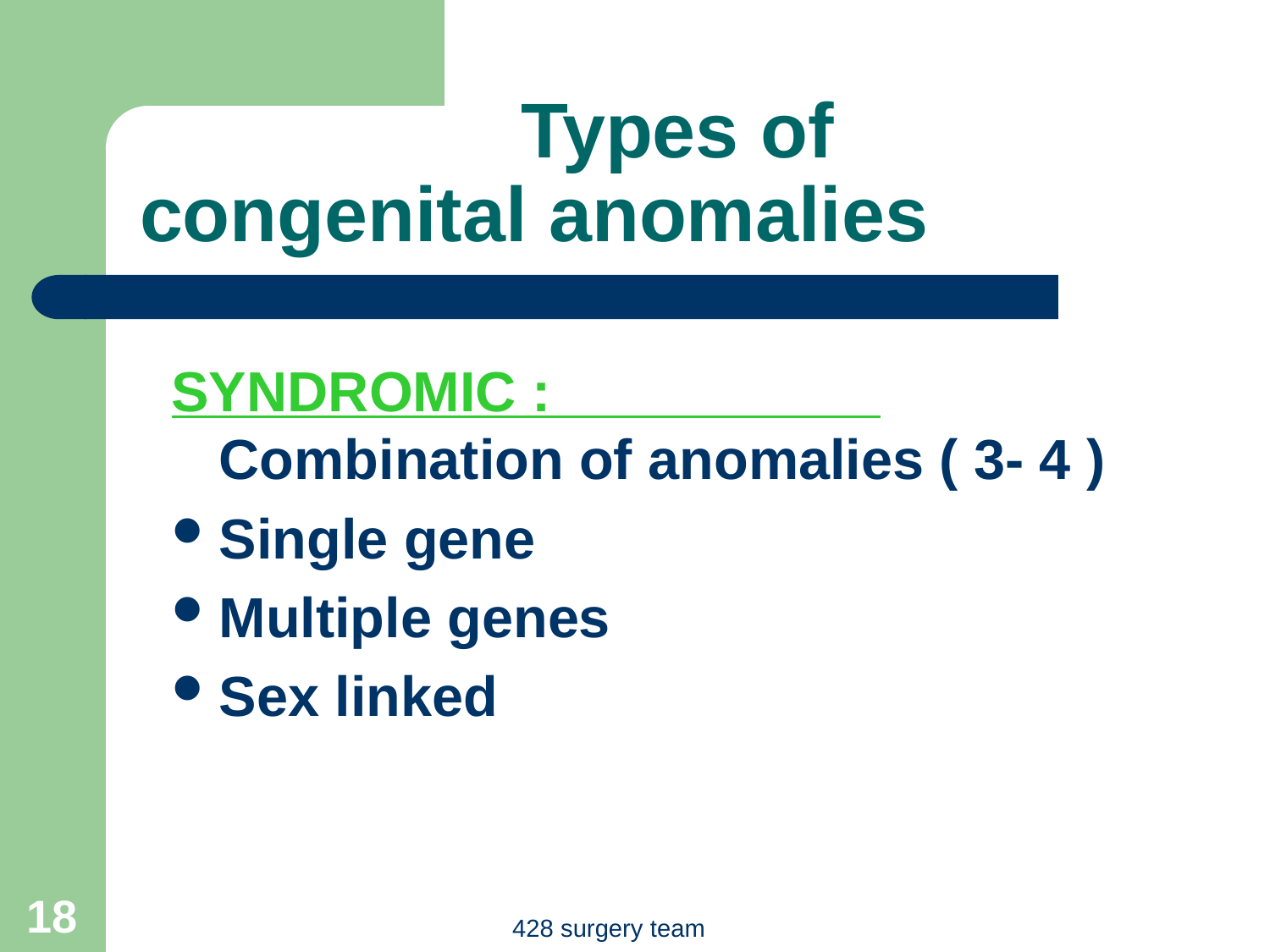

# Types of congenital anomalies
SYNDROMIC :                      Combination of anomalies ( 3- 4 )
Single gene
Multiple genes
Sex linked

18
428 surgery team